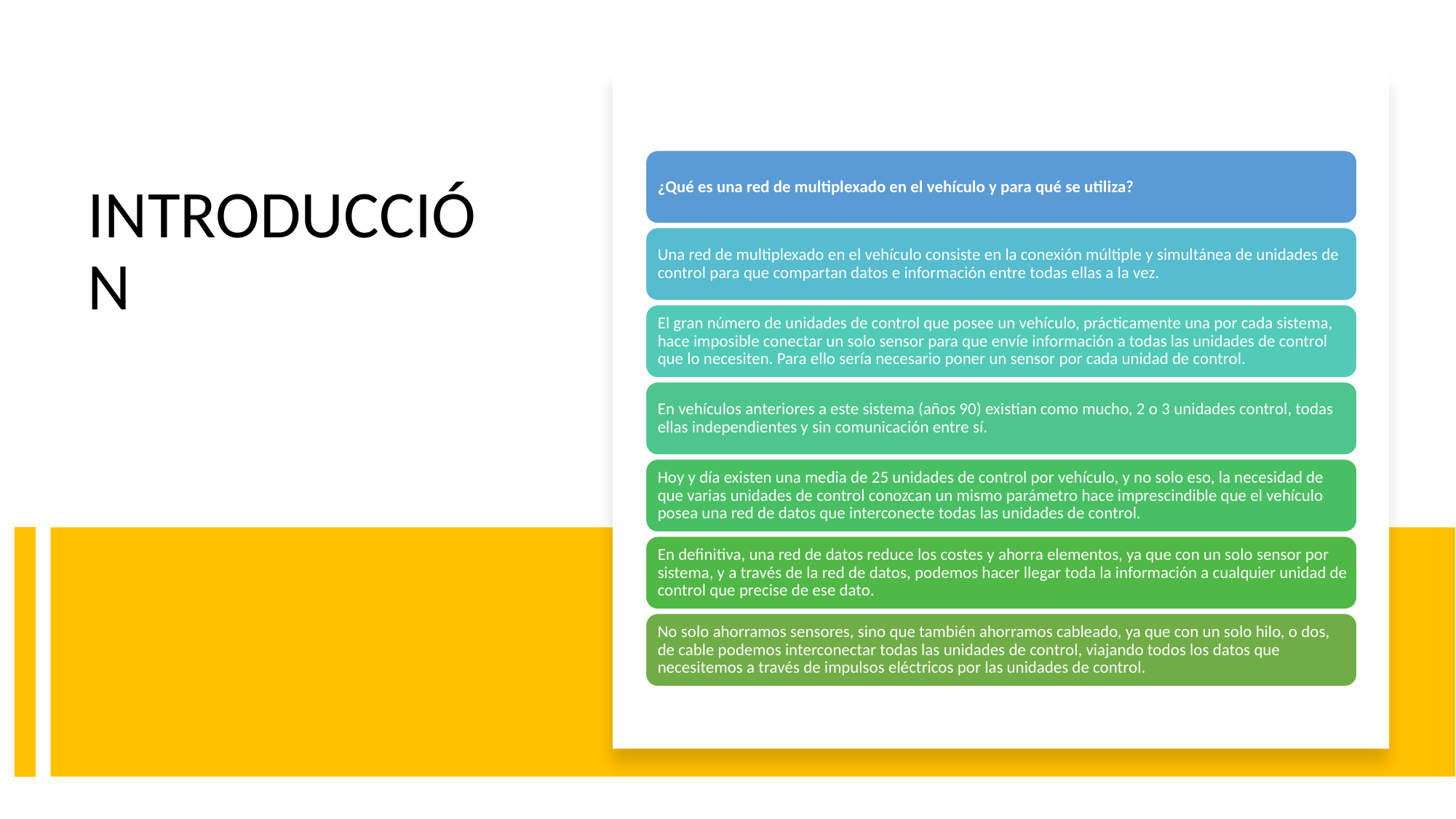

¿Qué es una red de multiplexado en el vehículo y para qué se utiliza?
Una red de multiplexado en el vehículo consiste en la conexión múltiple y simultánea de unidades de control para que compartan datos e información entre todas ellas a la vez.
El gran número de unidades de control que posee un vehículo, prácticamente una por cada sistema, hace imposible conectar un solo sensor para que envíe información a todas las unidades de control que lo necesiten. Para ello sería necesario poner un sensor por cada unidad de control.
En vehículos anteriores a este sistema (años 90) existían como mucho, 2 o 3 unidades control, todas ellas independientes y sin comunicación entre sí.
Hoy y día existen una media de 25 unidades de control por vehículo, y no solo eso, la necesidad de que varias unidades de control conozcan un mismo parámetro hace imprescindible que el vehículo posea una red de datos que interconecte todas las unidades de control.
En definitiva, una red de datos reduce los costes y ahorra elementos, ya que con un solo sensor por sistema, y a través de la red de datos, podemos hacer llegar toda la información a cualquier unidad de control que precise de ese dato.
No solo ahorramos sensores, sino que también ahorramos cableado, ya que con un solo hilo, o dos, de cable podemos interconectar todas las unidades de control, viajando todos los datos que necesitemos a través de impulsos eléctricos por las unidades de control.
# INTRODUCCIÓN